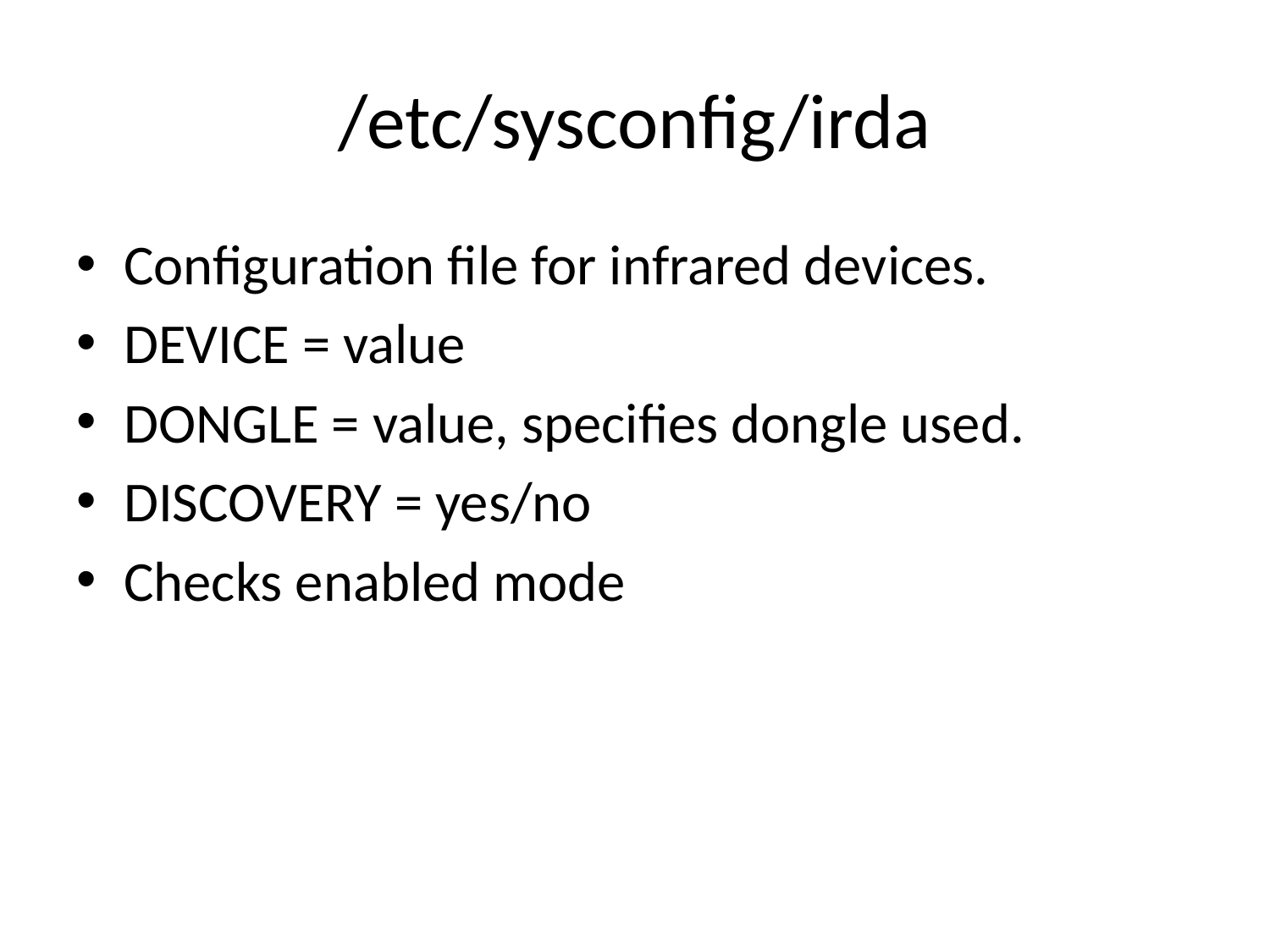

# /etc/sysconfig/irda
Configuration file for infrared devices.
DEVICE = value
DONGLE = value, specifies dongle used.
DISCOVERY = yes/no
Checks enabled mode